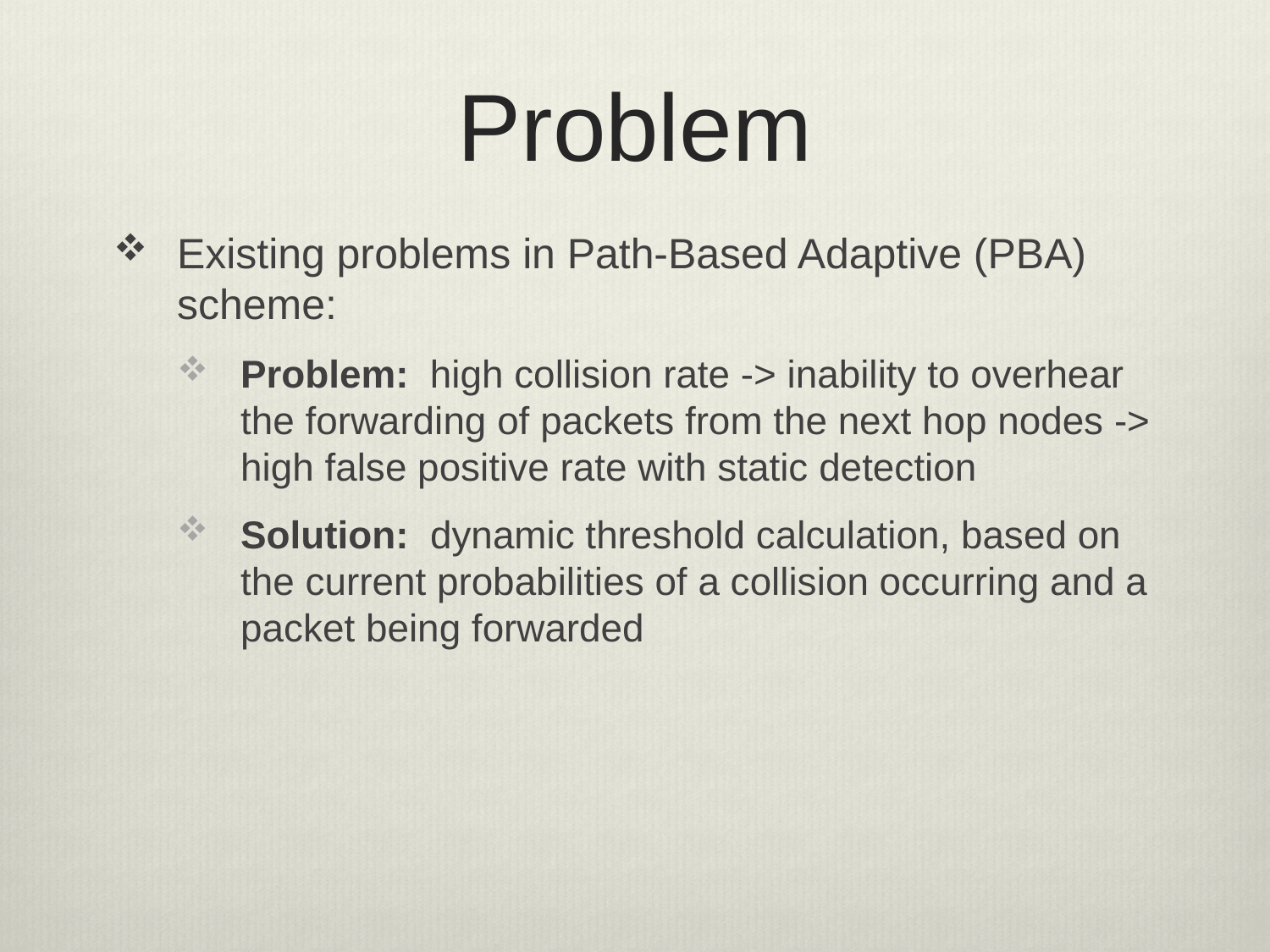

# Problem
Existing problems in Path-Based Adaptive (PBA) scheme:
Problem:  high collision rate -> inability to overhear the forwarding of packets from the next hop nodes -> high false positive rate with static detection
Solution:  dynamic threshold calculation, based on the current probabilities of a collision occurring and a packet being forwarded